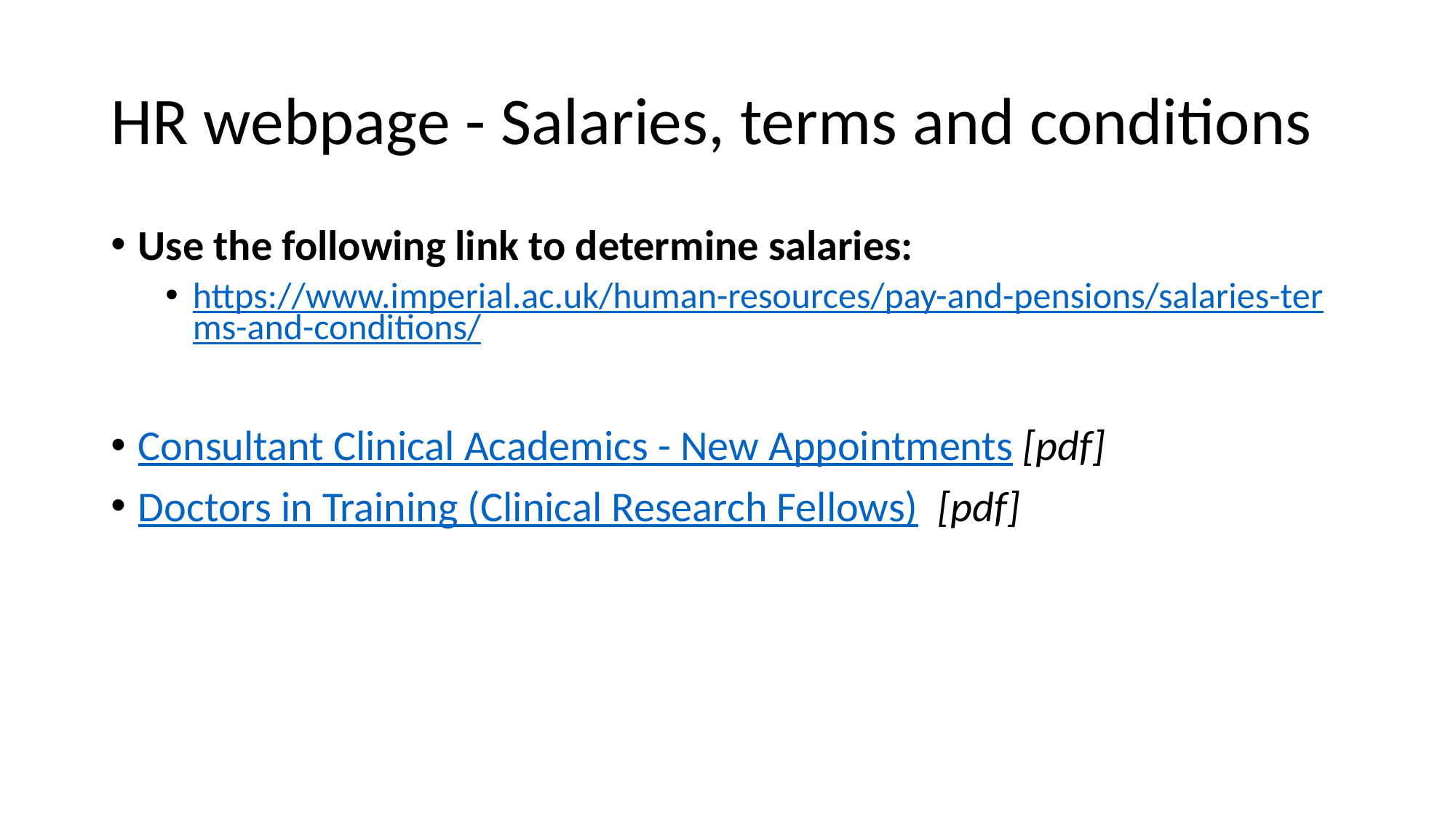

# HR webpage - Salaries, terms and conditions
Use the following link to determine salaries:
https://www.imperial.ac.uk/human-resources/pay-and-pensions/salaries-terms-and-conditions/

Consultant Clinical Academics - New Appointments [pdf]
Doctors in Training (Clinical Research Fellows)  [pdf]